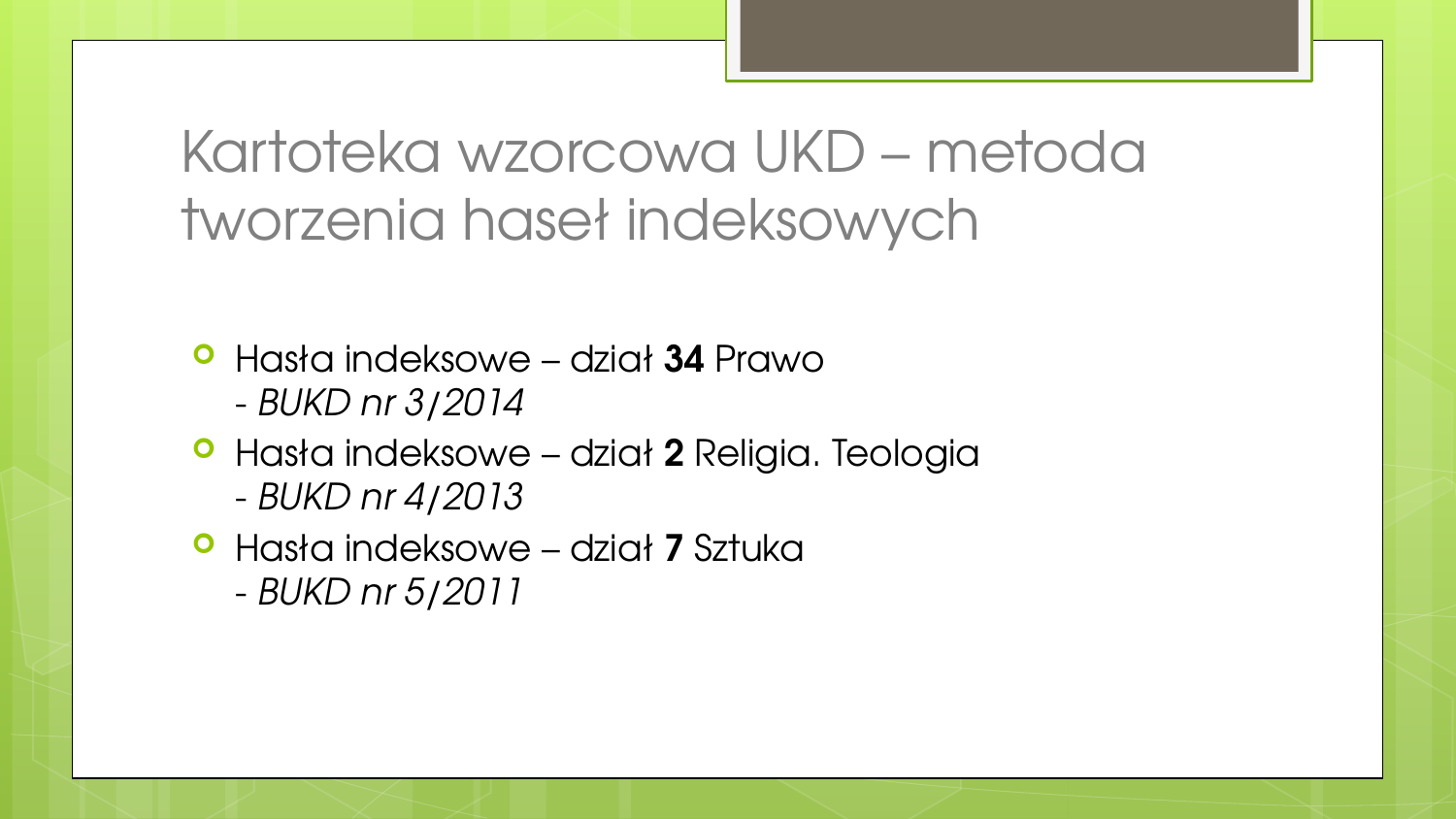

# Kartoteka wzorcowa UKD – metoda tworzenia haseł indeksowych

Hasła indeksowe – dział 34 Prawo
- BUKD nr 3/2014
Hasła indeksowe – dział 2 Religia. Teologia
- BUKD nr 4/2013
Hasła indeksowe – dział 7 Sztuka
- BUKD nr 5/2011